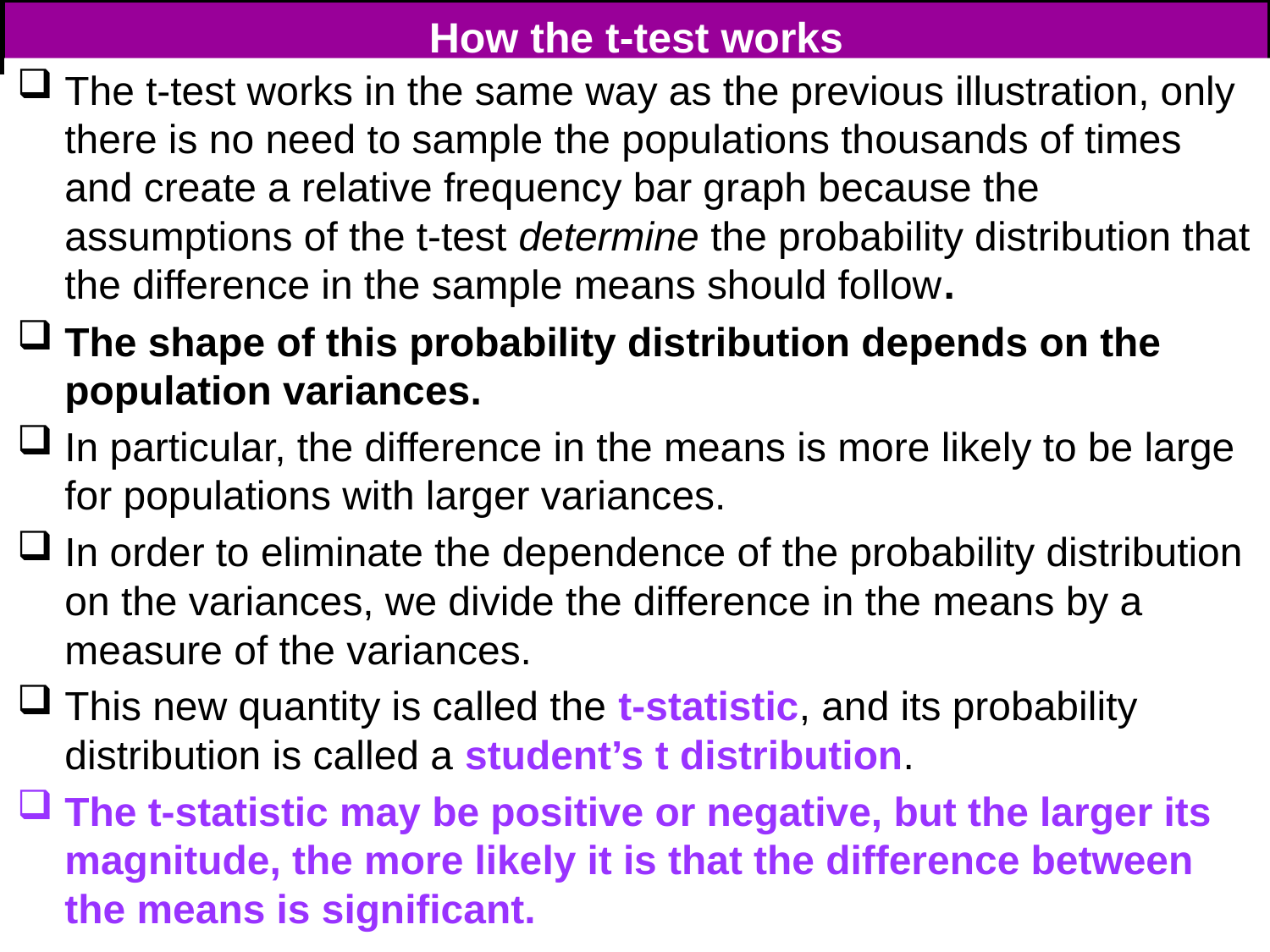

# How the t-test works
The t-test works in the same way as the previous illustration, only there is no need to sample the populations thousands of times and create a relative frequency bar graph because the assumptions of the t-test determine the probability distribution that the difference in the sample means should follow.
The shape of this probability distribution depends on the population variances.
In particular, the difference in the means is more likely to be large for populations with larger variances.
In order to eliminate the dependence of the probability distribution on the variances, we divide the difference in the means by a measure of the variances.
This new quantity is called the t-statistic, and its probability distribution is called a student’s t distribution.
The t-statistic may be positive or negative, but the larger its magnitude, the more likely it is that the difference between the means is significant.
110
110